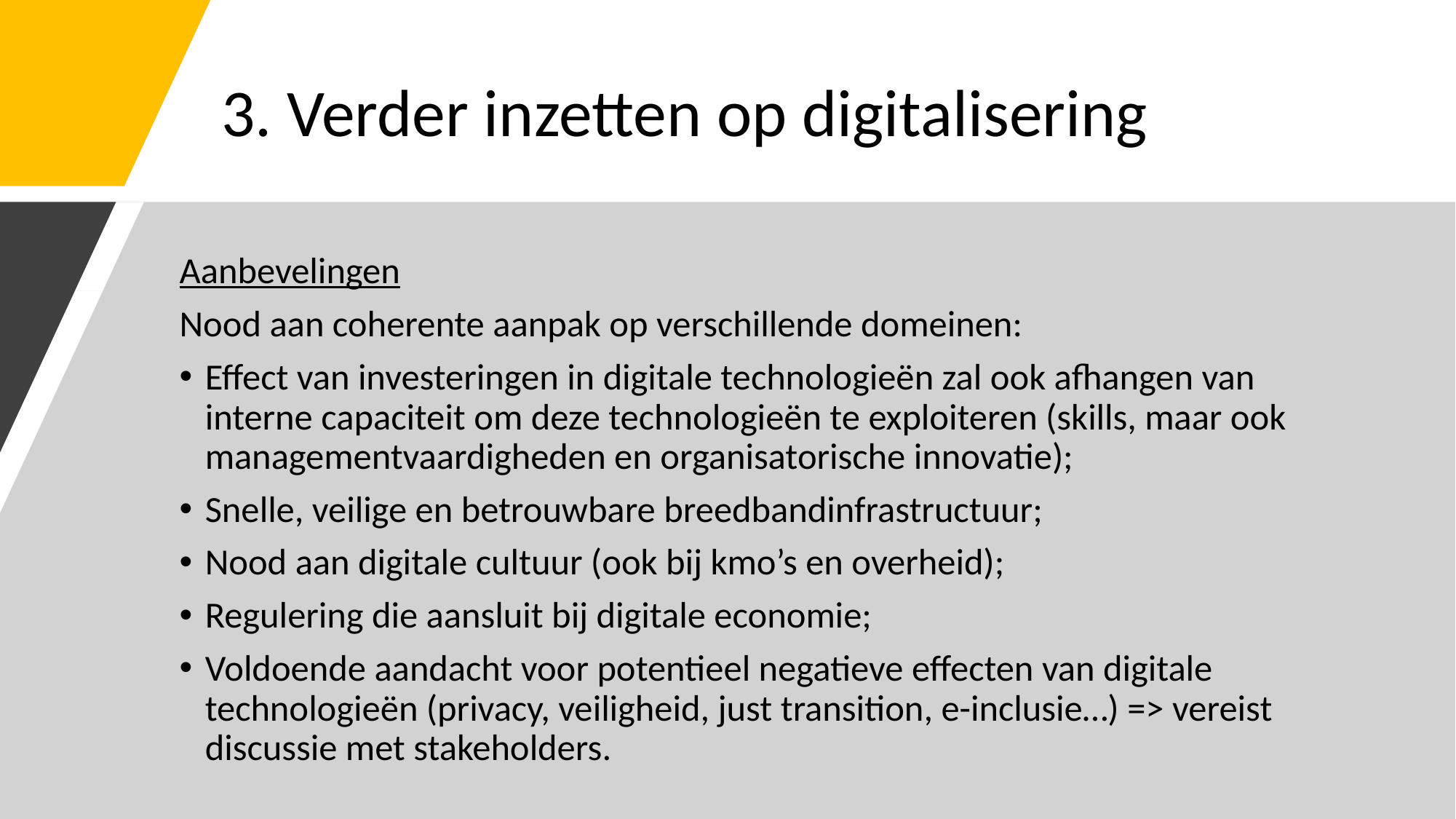

# 3. Verder inzetten op digitalisering

Aanbevelingen
Nood aan coherente aanpak op verschillende domeinen:
Effect van investeringen in digitale technologieën zal ook afhangen van interne capaciteit om deze technologieën te exploiteren (skills, maar ook managementvaardigheden en organisatorische innovatie);
Snelle, veilige en betrouwbare breedbandinfrastructuur;
Nood aan digitale cultuur (ook bij kmo’s en overheid);
Regulering die aansluit bij digitale economie;
Voldoende aandacht voor potentieel negatieve effecten van digitale technologieën (privacy, veiligheid, just transition, e-inclusie…) => vereist discussie met stakeholders.